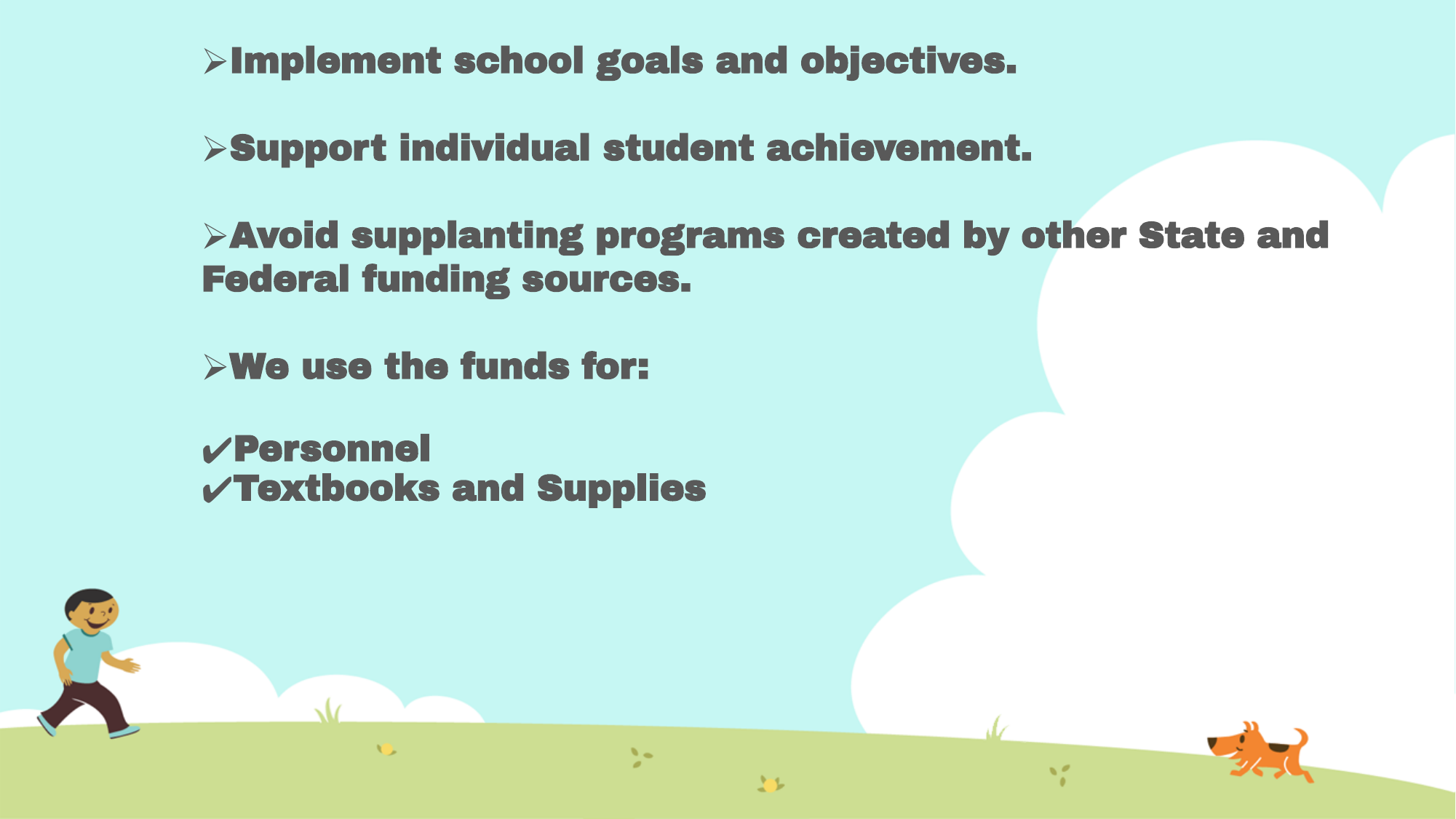

Implement school goals and objectives.

Support individual student achievement.

Avoid supplanting programs created by other State and Federal funding sources.

We use the funds for:

Personnel
Textbooks and Supplies